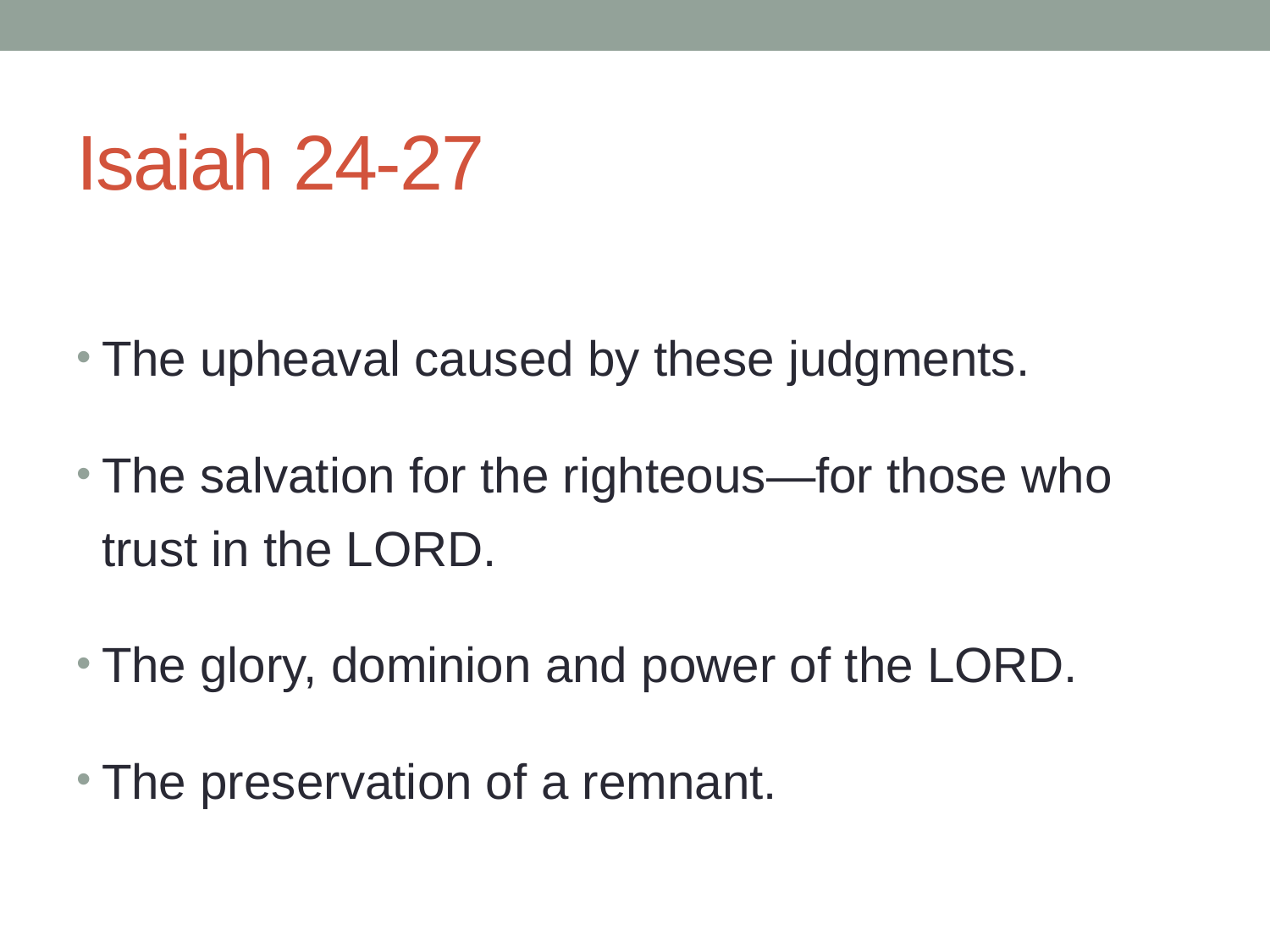

# Isaiah 24-27
The upheaval caused by these judgments.
The salvation for the righteous—for those who trust in the LORD.
The glory, dominion and power of the LORD.
The preservation of a remnant.